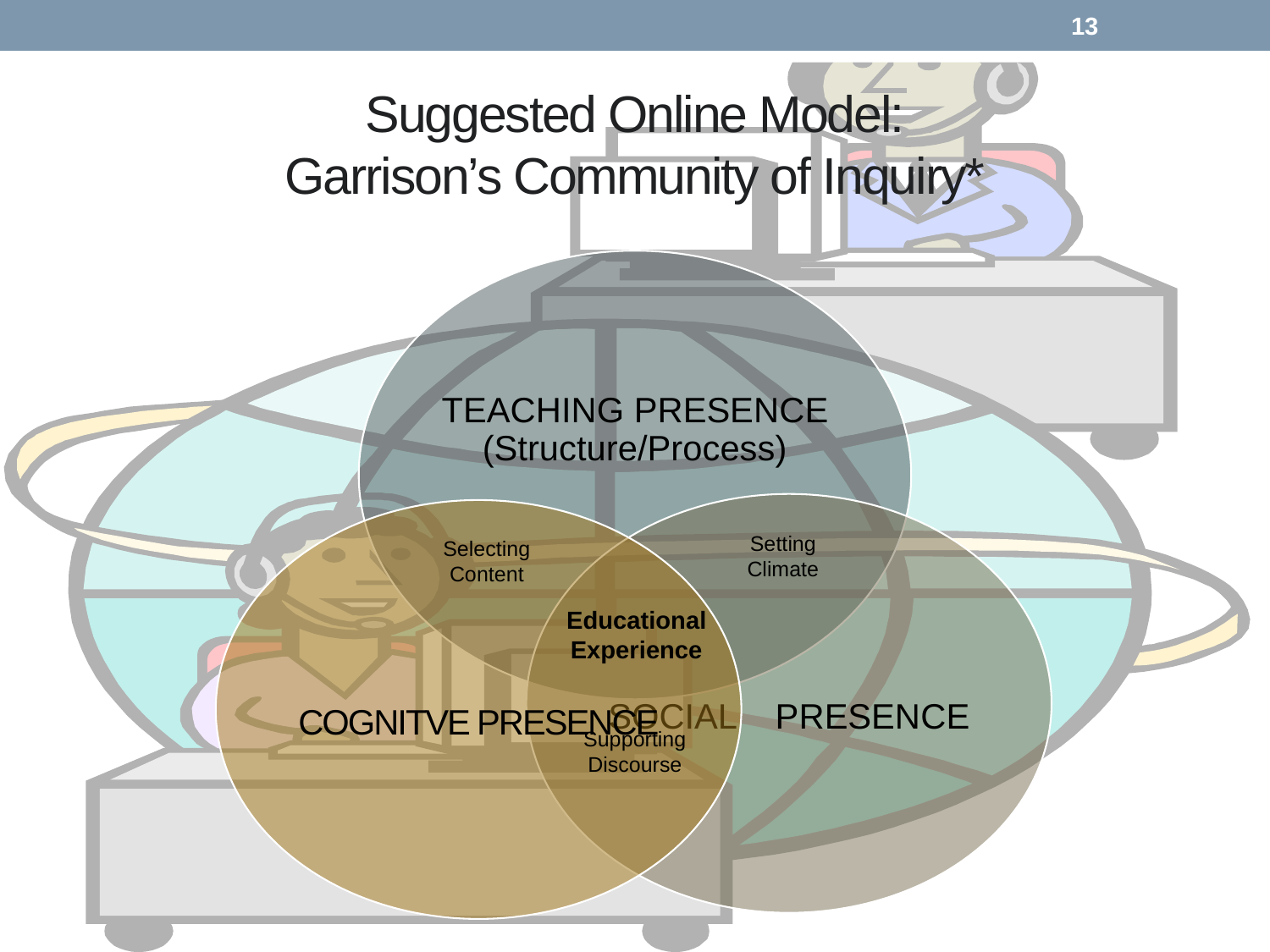

13
# Suggested Online Model: Garrison’s Community of Inquiry*
TEACHING PRESENCE (Structure/Process)
SOCIAL    PRESENCE
COGNITVE PRESENCE
Setting Climate
Selecting Content
Educational Experience
Supporting Discourse